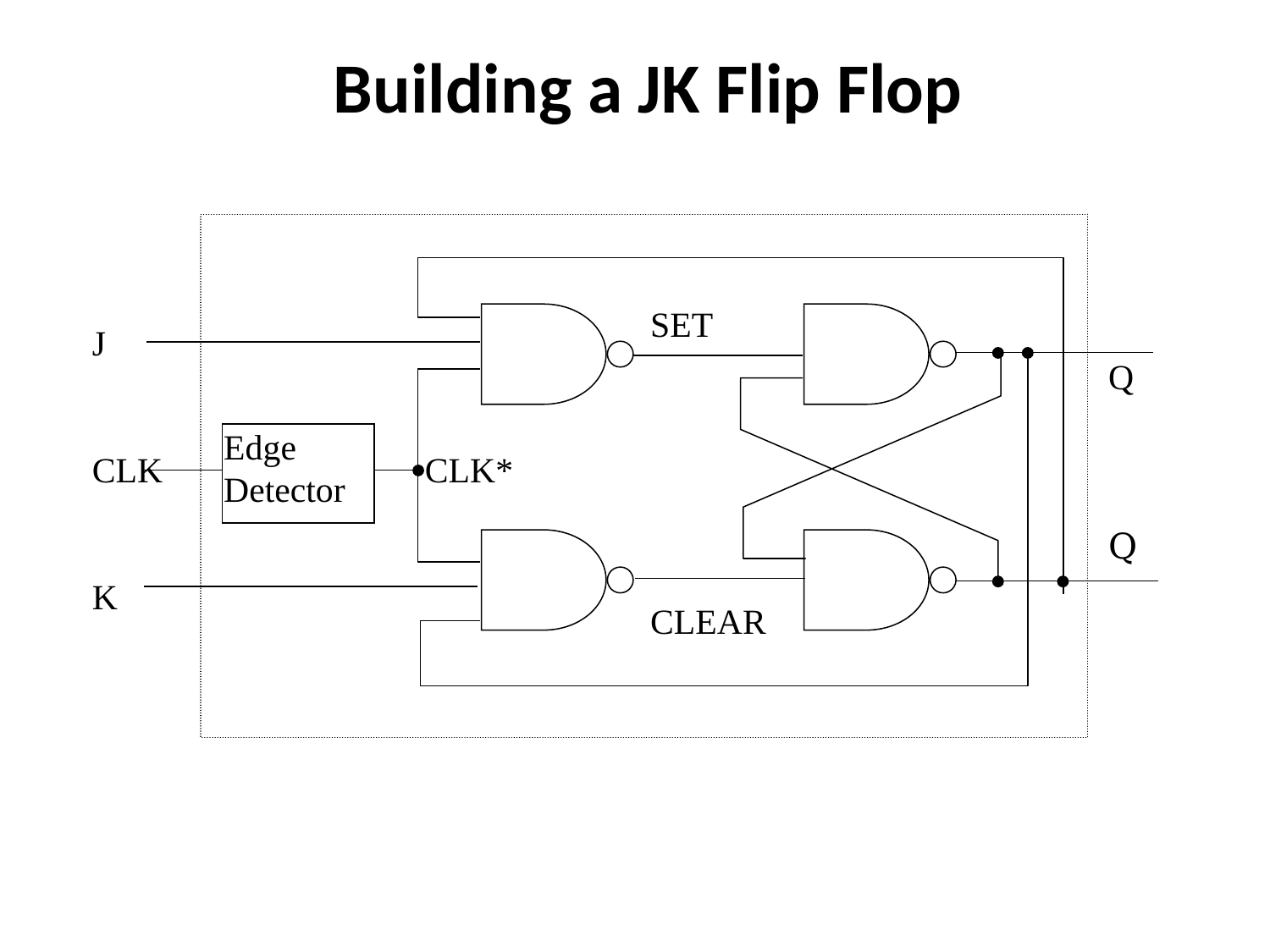

Building a JK Flip Flop

SET

CLEAR

J

CLK	CLK*

K

Q

Q

Edge Detector